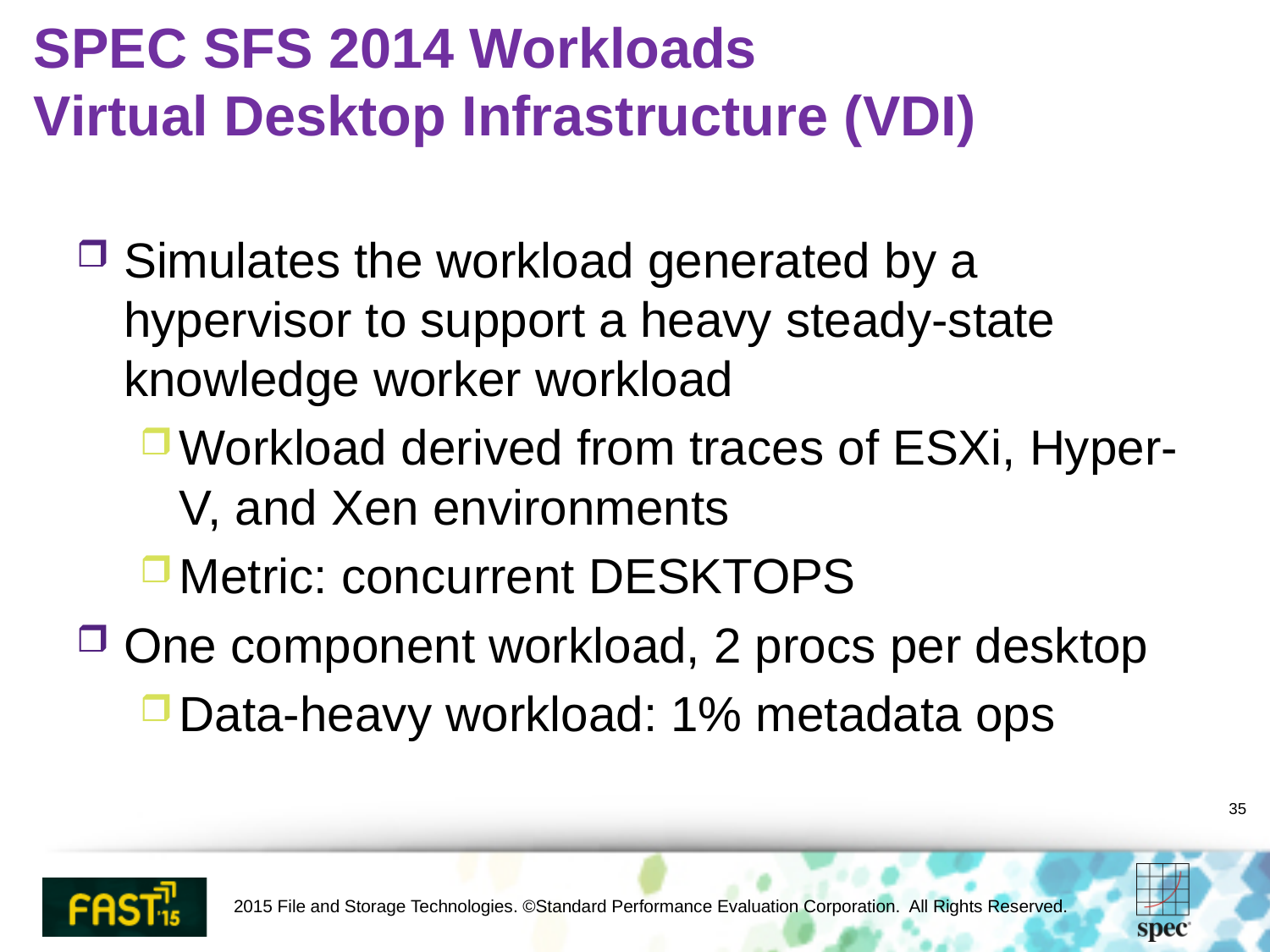

# SPEC SFS 2014 Workloads Virtual Desktop Infrastructure (VDI)
Simulates the workload generated by a hypervisor to support a heavy steady-state knowledge worker workload
Workload derived from traces of ESXi, Hyper-V, and Xen environments
Metric: concurrent DESKTOPS
One component workload, 2 procs per desktop
Data-heavy workload: 1% metadata ops
35